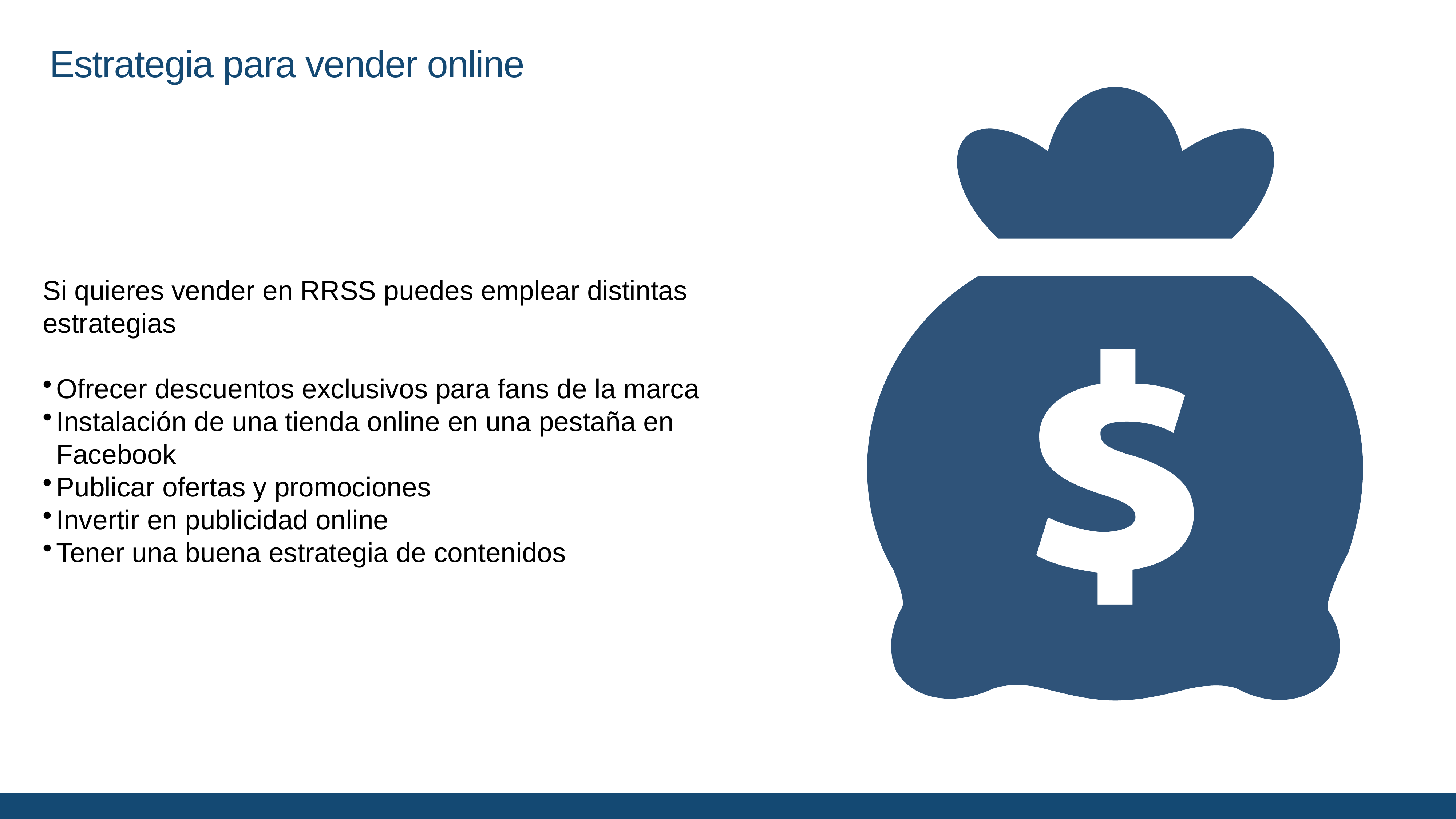

Estrategia para vender online

Si quieres vender en RRSS puedes emplear distintas estrategias

Ofrecer descuentos exclusivos para fans de la marca
Instalación de una tienda online en una pestaña en Facebook
Publicar ofertas y promociones
Invertir en publicidad online
Tener una buena estrategia de contenidos